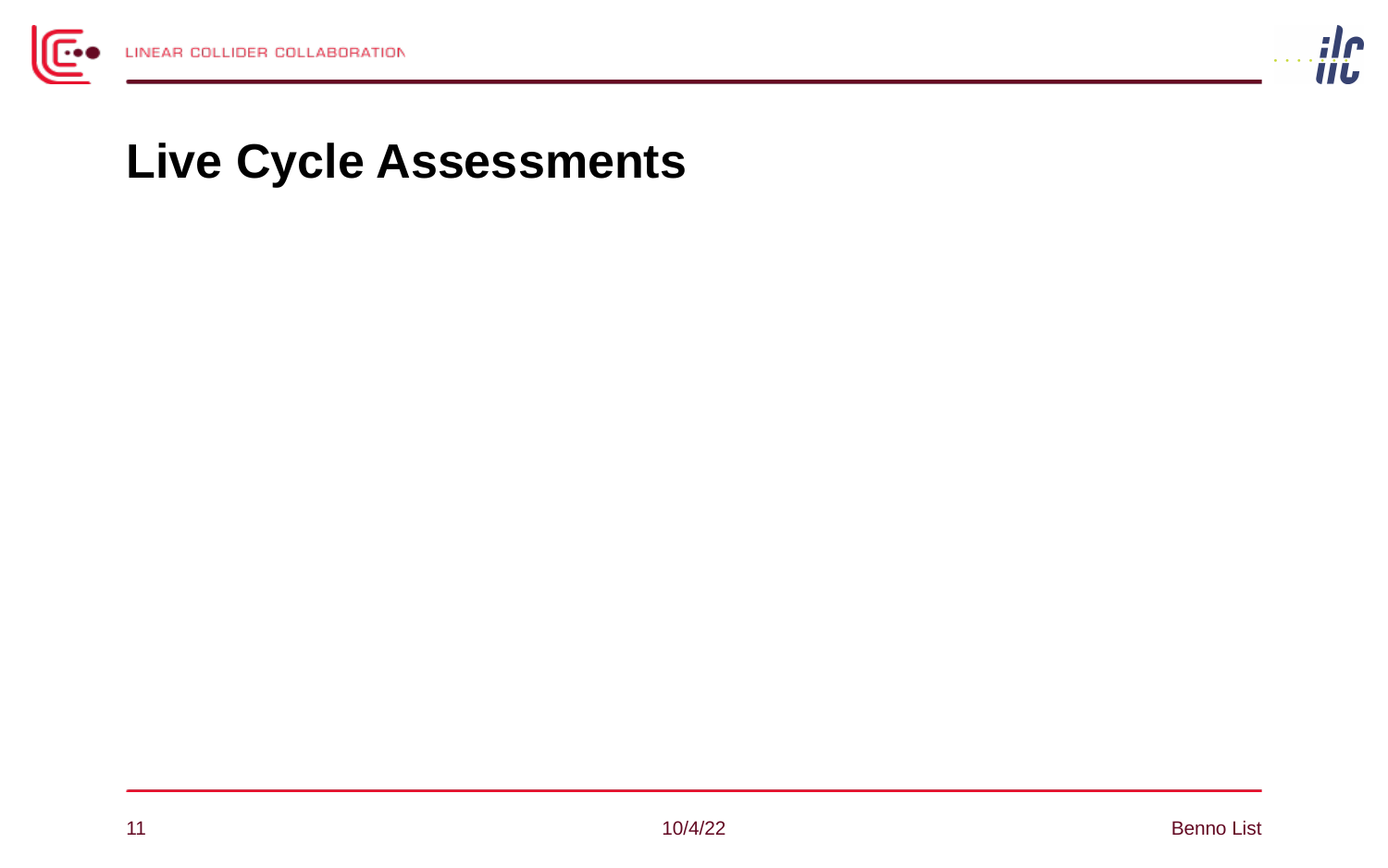

# Live Cycle Assessments
11
10/4/22
Benno List